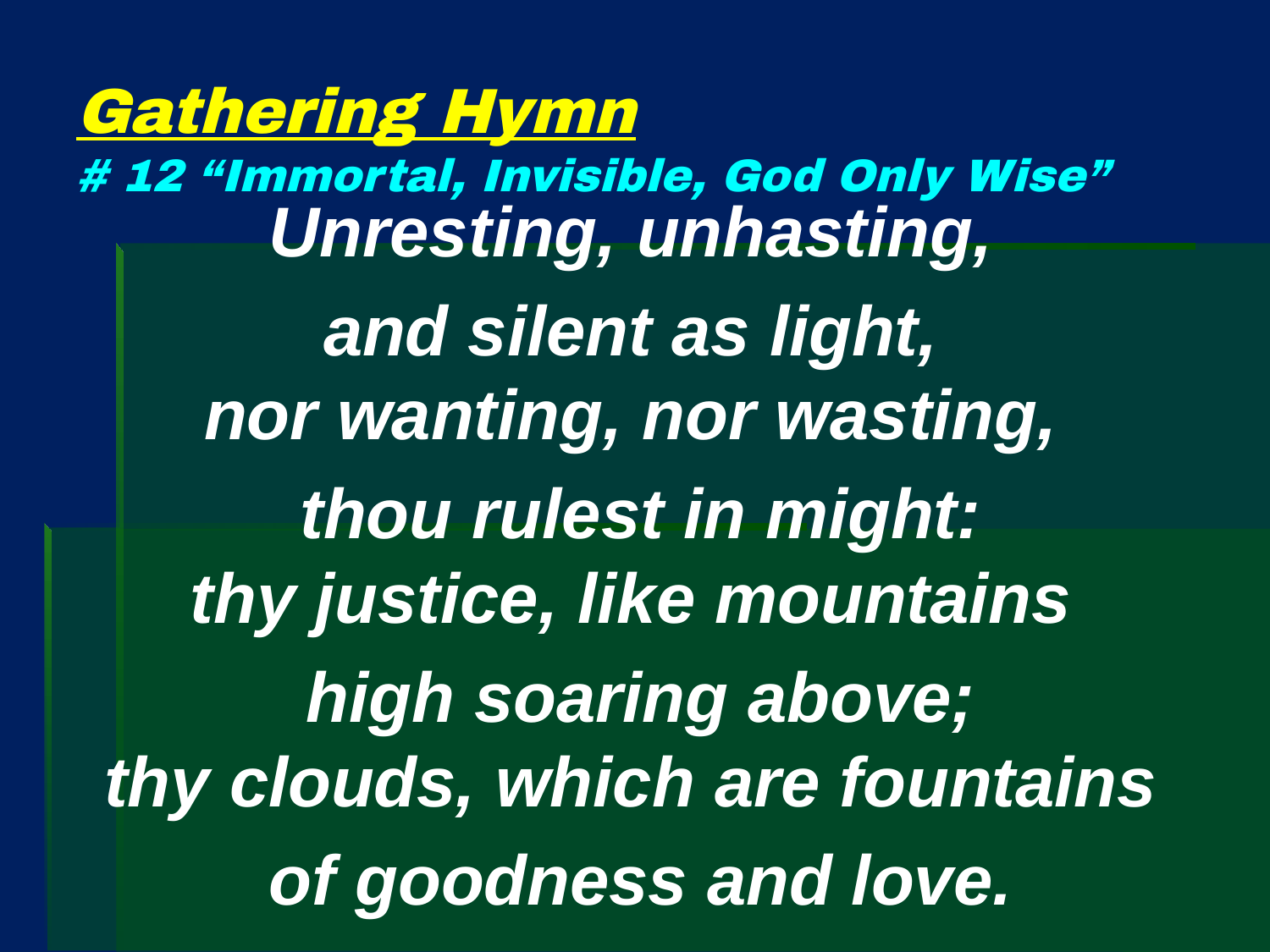

# Gathering Hymn # 12 “Immortal, Invisible, God Only Wise”
Unresting, unhasting,
and silent as light,
nor wanting, nor wasting,
thou rulest in might:
thy justice, like mountains
high soaring above;
thy clouds, which are fountains
of goodness and love.